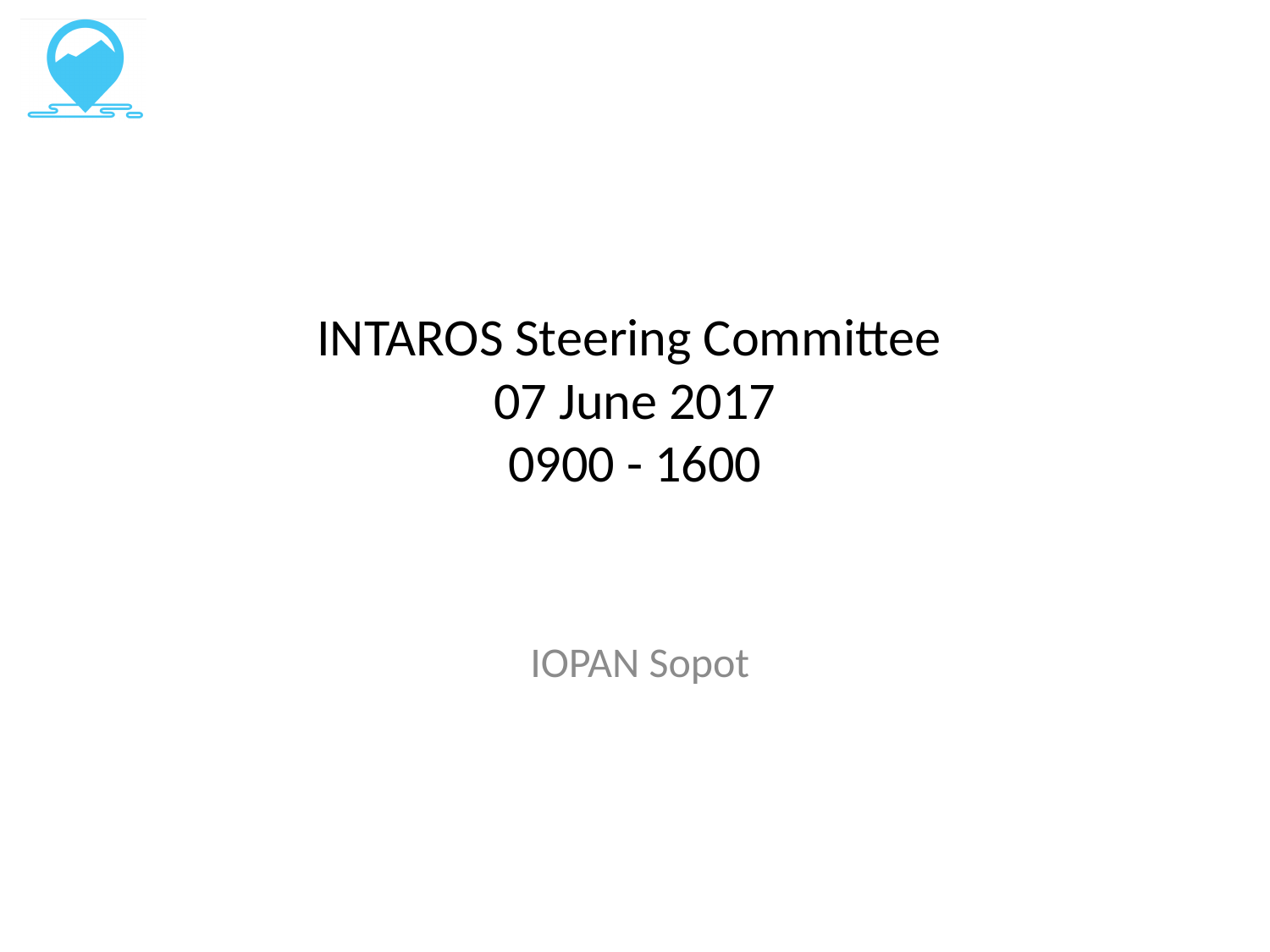

# INTAROS Steering Committee 07 June 2017 0900 - 1600
IOPAN Sopot